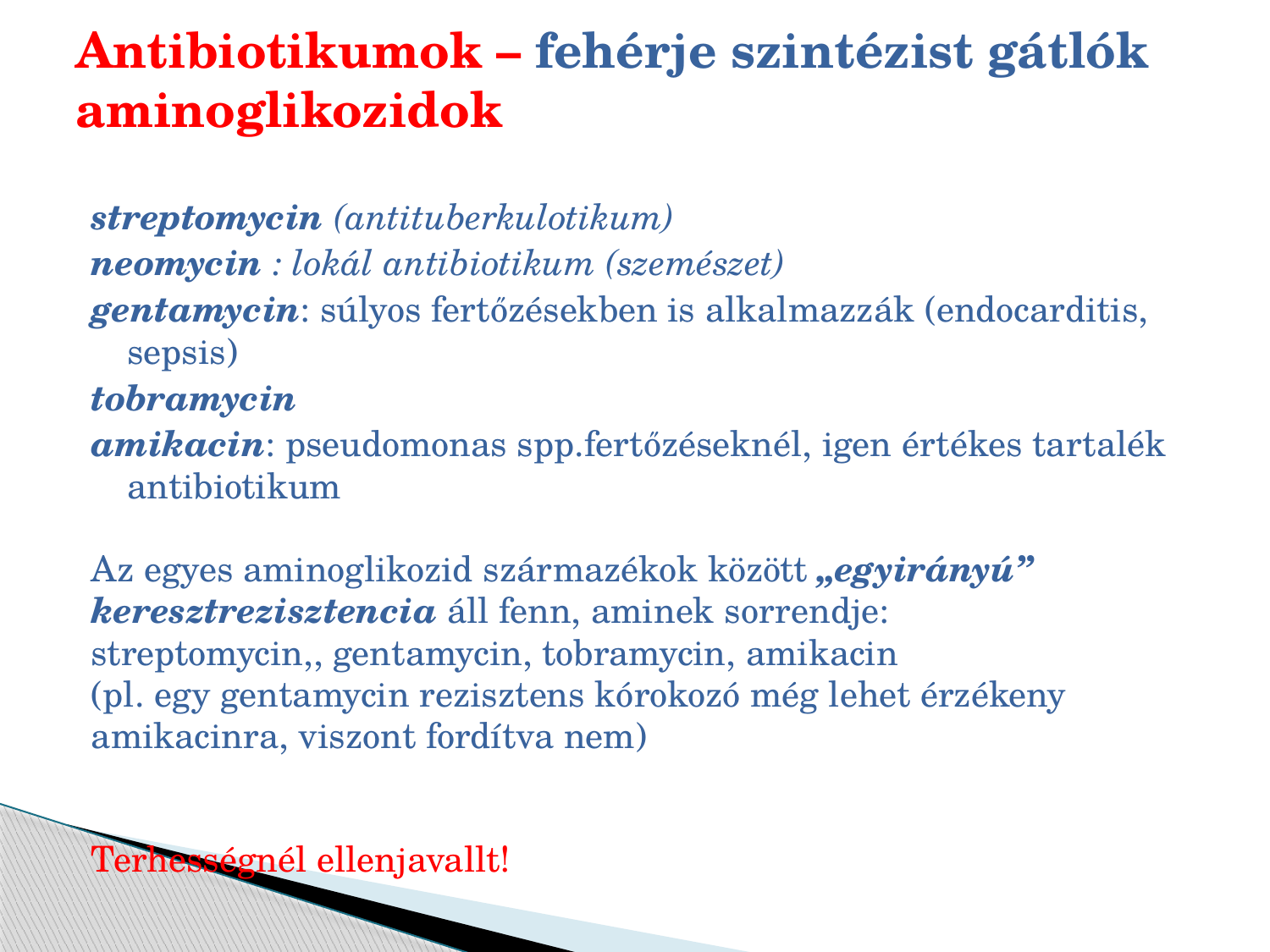

# Antibiotikumok – fehérje szintézist gátlók aminoglikozidok

streptomycin (antituberkulotikum)
neomycin : lokál antibiotikum (szemészet)
gentamycin: súlyos fertőzésekben is alkalmazzák (endocarditis, 		sepsis)
tobramycin
amikacin: pseudomonas spp.fertőzéseknél, igen értékes tartalék 		antibiotikum

Az egyes aminoglikozid származékok között „egyirányú”
keresztrezisztencia áll fenn, aminek sorrendje:
streptomycin,, gentamycin, tobramycin, amikacin
(pl. egy gentamycin rezisztens kórokozó még lehet érzékeny
amikacinra, viszont fordítva nem)

Terhességnél ellenjavallt!